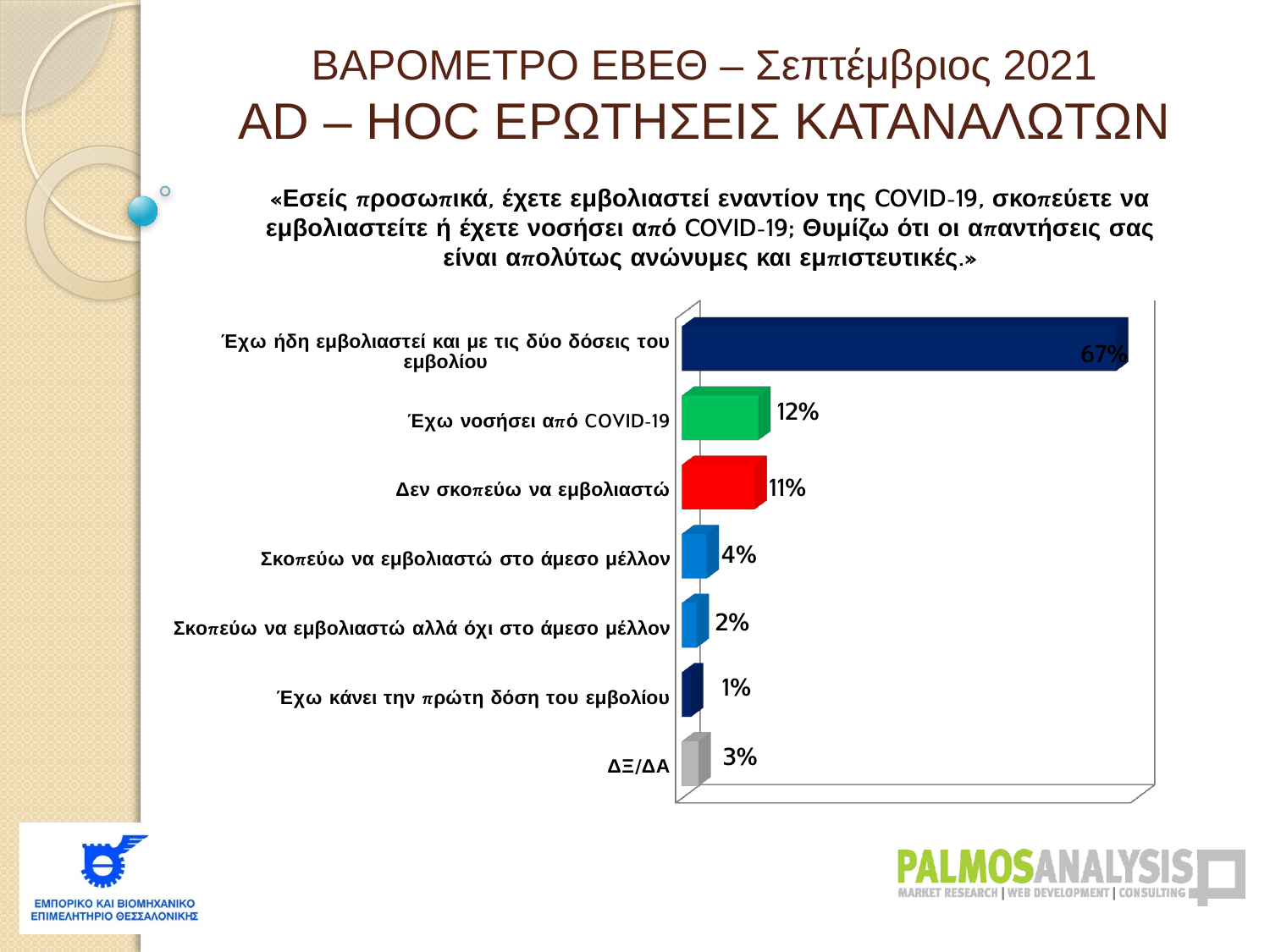

ΒΑΡΟΜΕΤΡΟ ΕΒΕΘ – Σεπτέμβριος 2021
AD – HOC ΕΡΩΤΗΣΕΙΣ ΚΑΤΑΝΑΛΩΤΩΝ
«Εσείς προσωπικά, έχετε εμβολιαστεί εναντίον της COVID-19, σκοπεύετε να εμβολιαστείτε ή έχετε νοσήσει από COVID-19; Θυμίζω ότι οι απαντήσεις σας είναι απολύτως ανώνυμες και εμπιστευτικές.»

[unsupported chart]